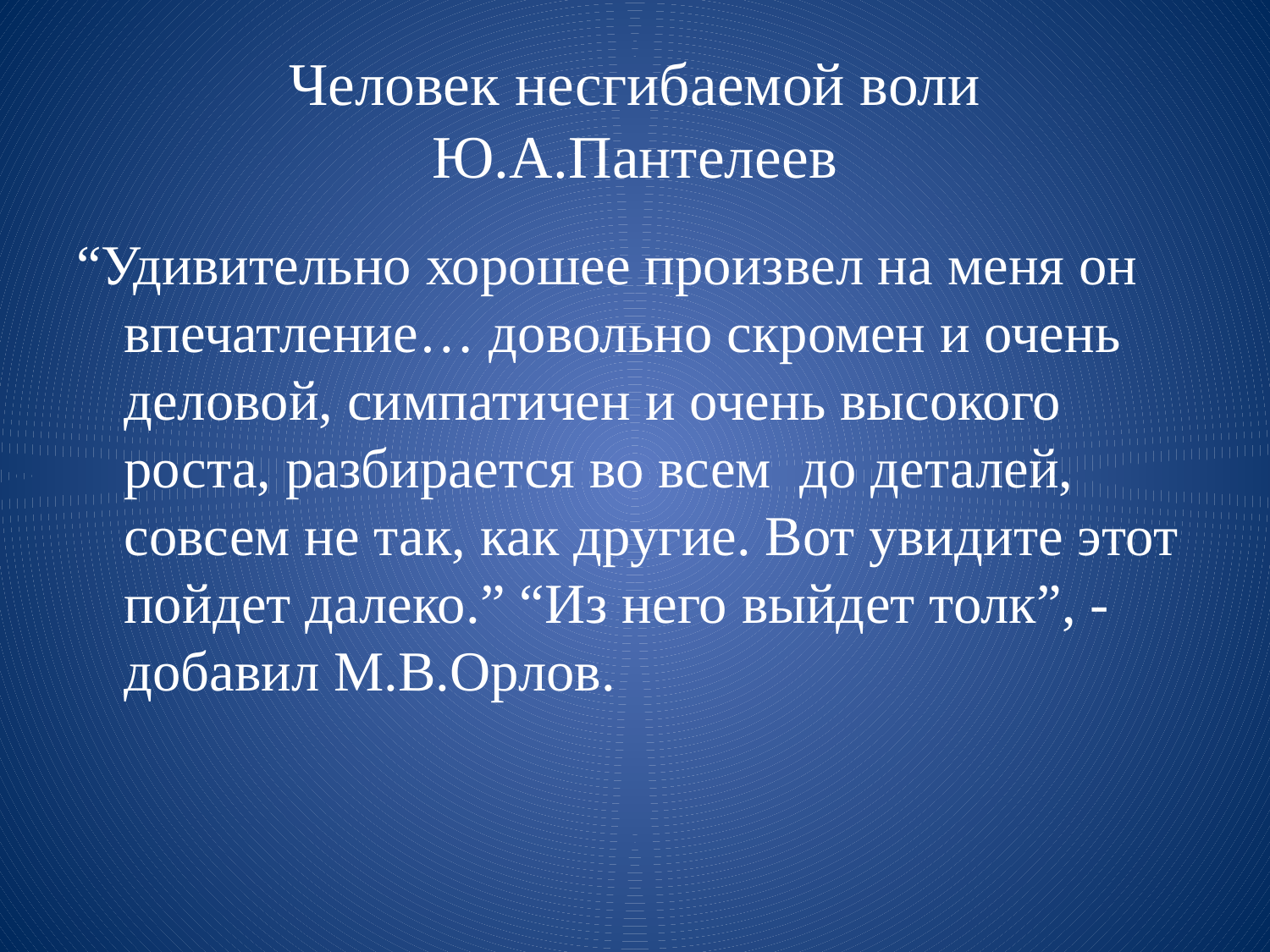

# Человек несгибаемой воли Ю.А.Пантелеев
“Удивительно хорошее произвел на меня он впечатление… довольно скромен и очень деловой, симпатичен и очень высокого роста, разбирается во всем  до деталей, совсем не так, как другие. Вот увидите этот пойдет далеко.” “Из него выйдет толк”, - добавил М.В.Орлов.